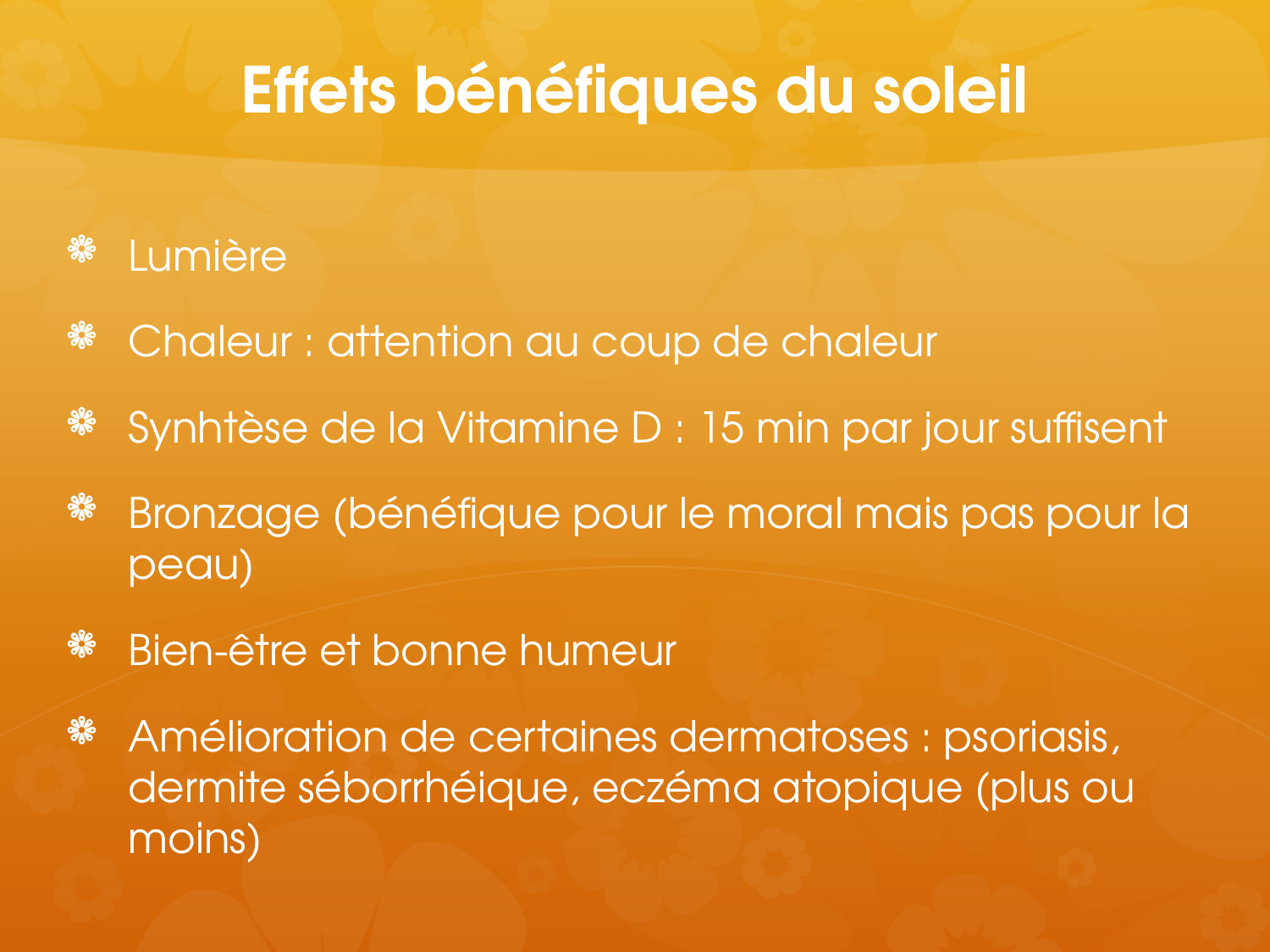

# Effets bénéfiques du soleil
Lumière
Chaleur : attention au coup de chaleur
Synhtèse de la Vitamine D : 15 min par jour suffisent
Bronzage (bénéfique pour le moral mais pas pour la peau)
Bien-être et bonne humeur
Amélioration de certaines dermatoses : psoriasis, dermite séborrhéique, eczéma atopique (plus ou moins)